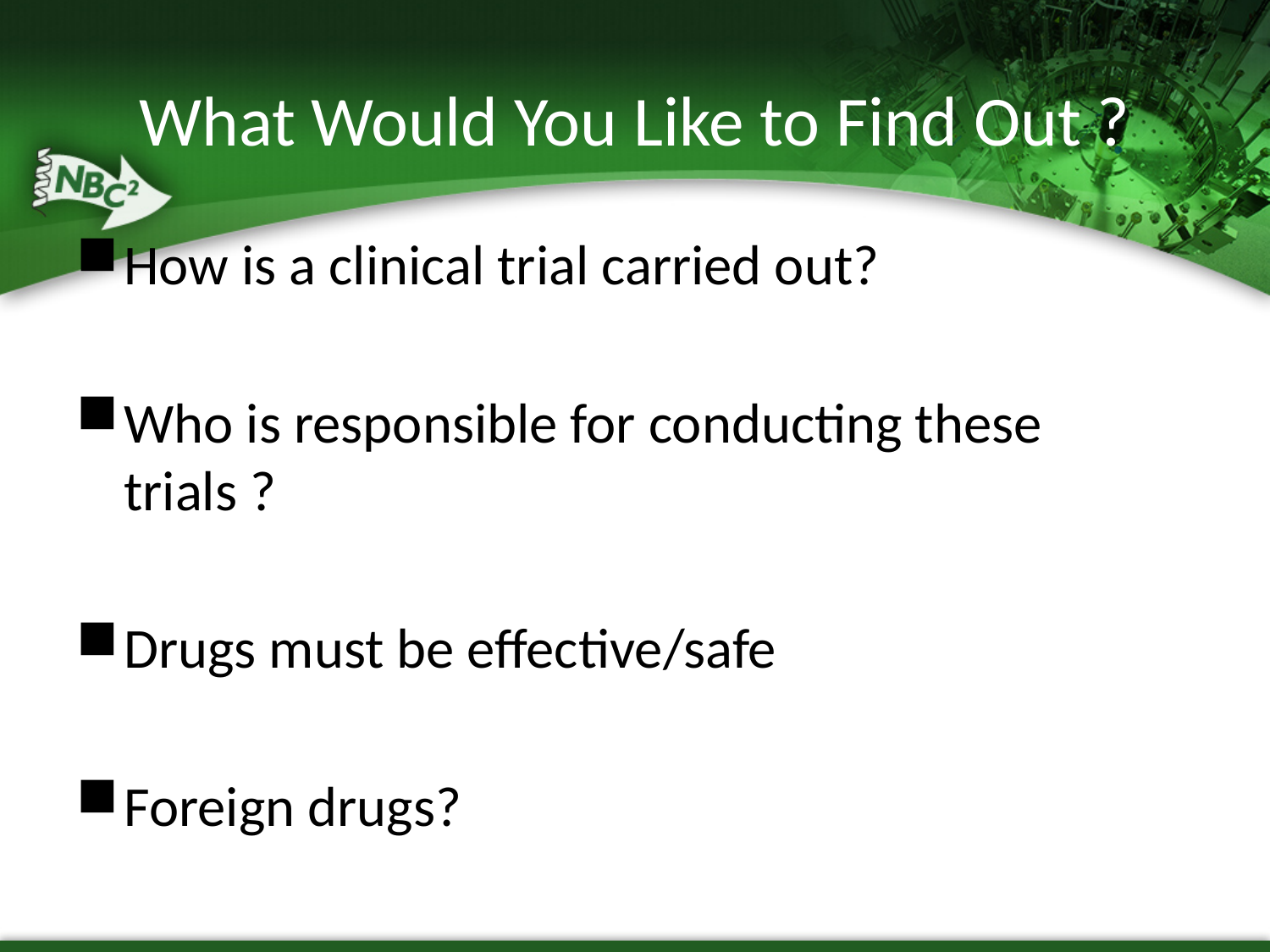

What Would You Like to Find Out ?
How is a clinical trial carried out?

Who is responsible for conducting these trials ?

Drugs must be effective/safe

Foreign drugs?